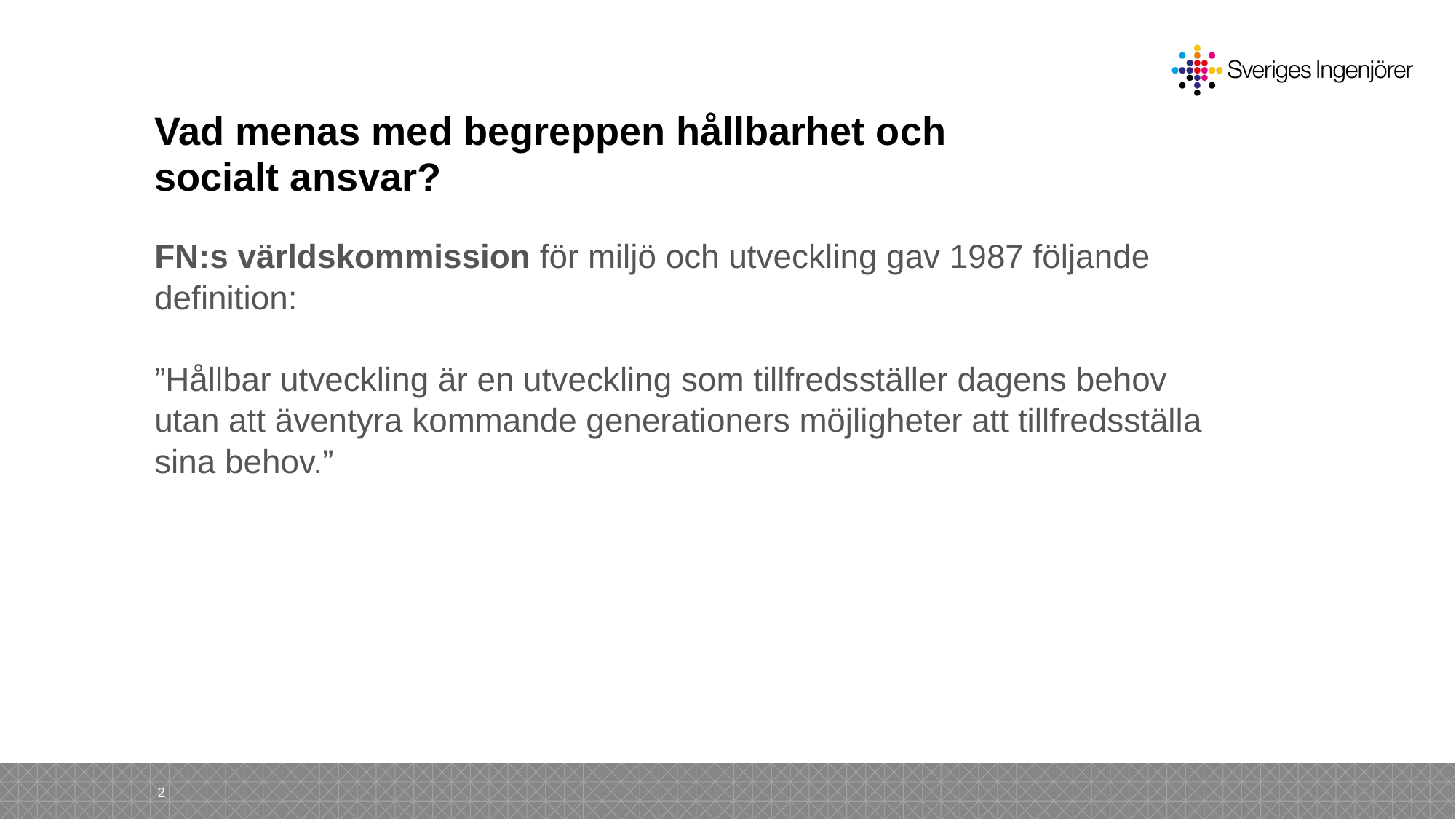

# Vad menas med begreppen hållbarhet och socialt ansvar?
FN:s världskommission för miljö och utveckling gav 1987 följande definition:

”Hållbar utveckling är en utveckling som tillfredsställer dagens behov utan att äventyra kommande generationers möjligheter att tillfredsställa sina behov.”
2